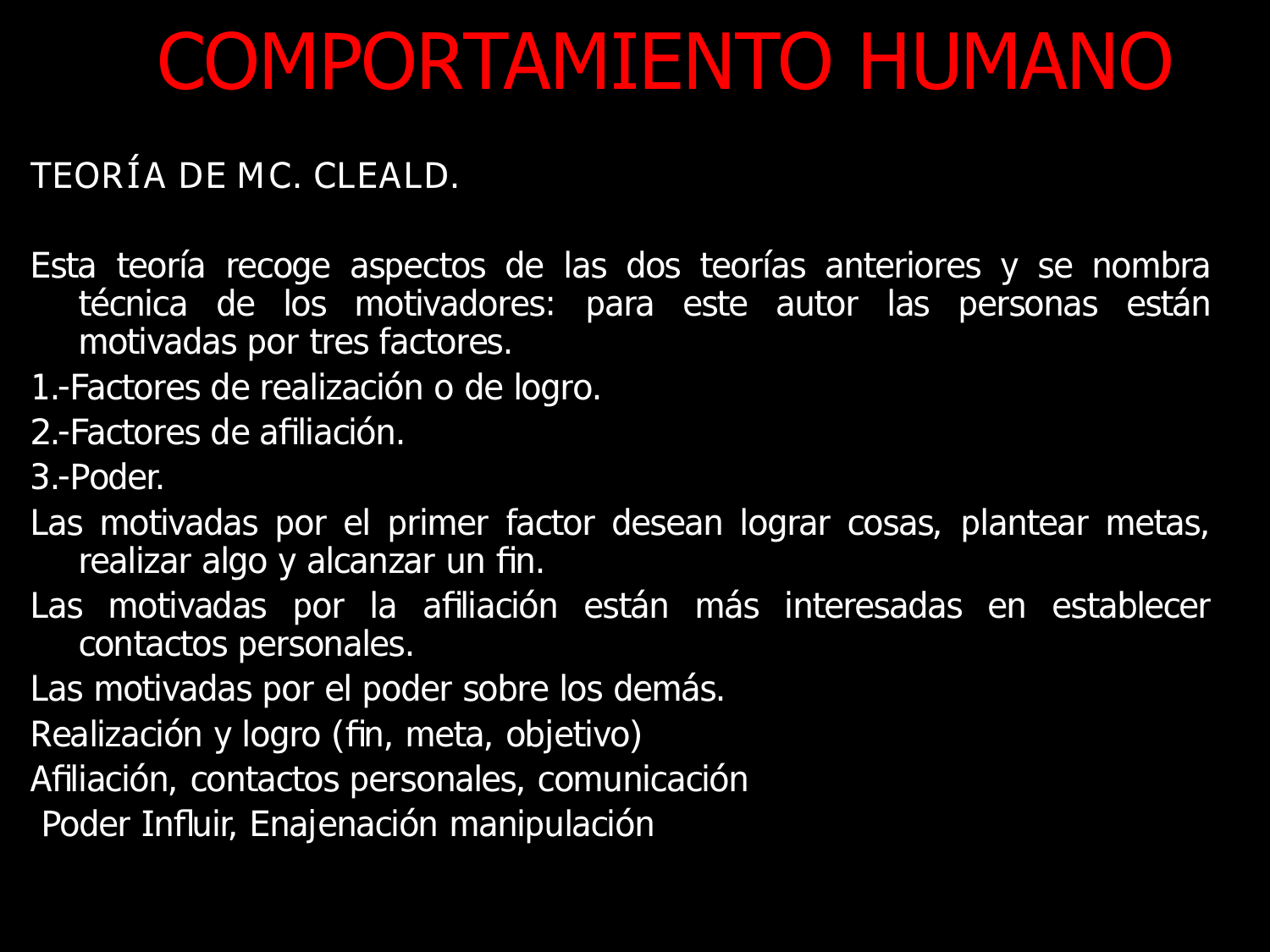

# COMPORTAMIENTO HUMANO
TEORÍA DE MC. CLEALD.

Esta teoría recoge aspectos de las dos teorías anteriores y se nombra técnica de los motivadores: para este autor las personas están motivadas por tres factores.
1.-Factores de realización o de logro.
2.-Factores de afiliación.
3.-Poder.
Las motivadas por el primer factor desean lograr cosas, plantear metas, realizar algo y alcanzar un fin.
Las motivadas por la afiliación están más interesadas en establecer contactos personales.
Las motivadas por el poder sobre los demás.
Realización y logro (fin, meta, objetivo)
Afiliación, contactos personales, comunicación
 Poder Influir, Enajenación manipulación